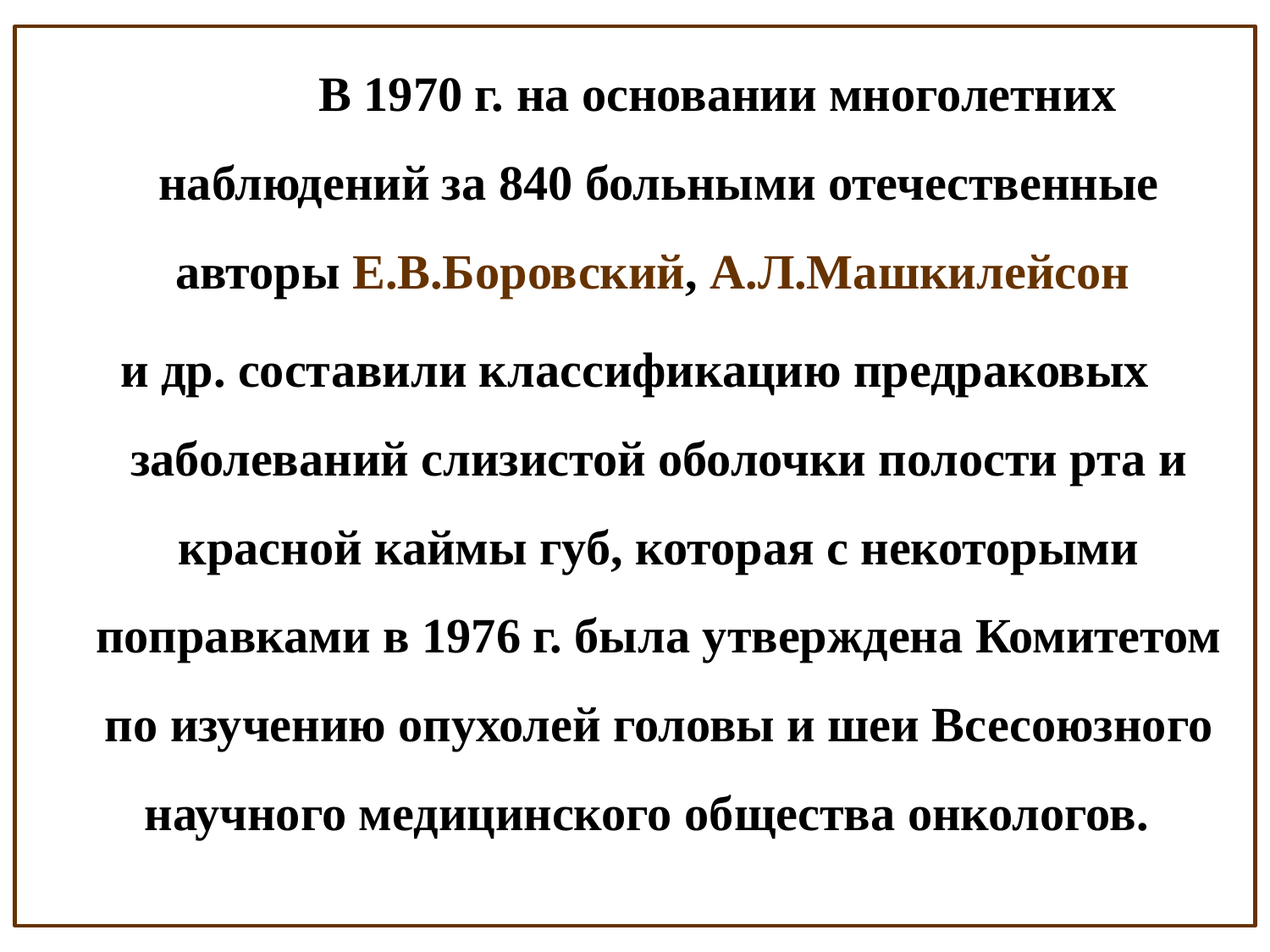

В 1970 г. на основании многолетних наблюдений за 840 больными отечественные авторы Е.В.Боровский, А.Л.Машкилейсон
и др. составили классификацию предраковых заболеваний слизистой оболочки полости рта и красной каймы губ, которая с некоторыми поправками в 1976 г. была утверждена Комитетом по изучению опухолей головы и шеи Всесоюзного научного медицинского общества онкологов.
#